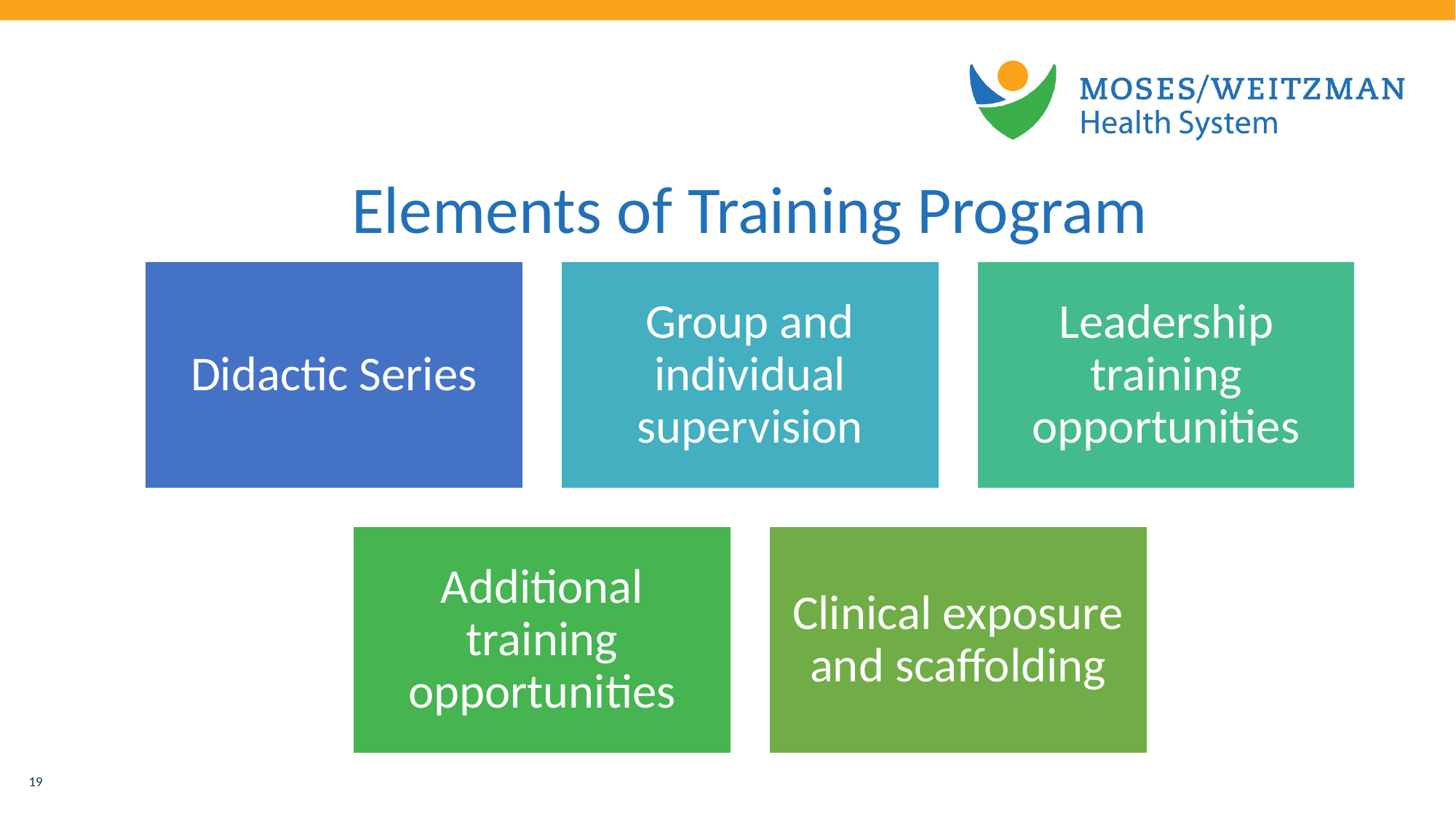

# Elements of Training Program
Didactic Series
Group and individual supervision
Leadership training opportunities
Additional training opportunities
Clinical exposure and scaffolding
19